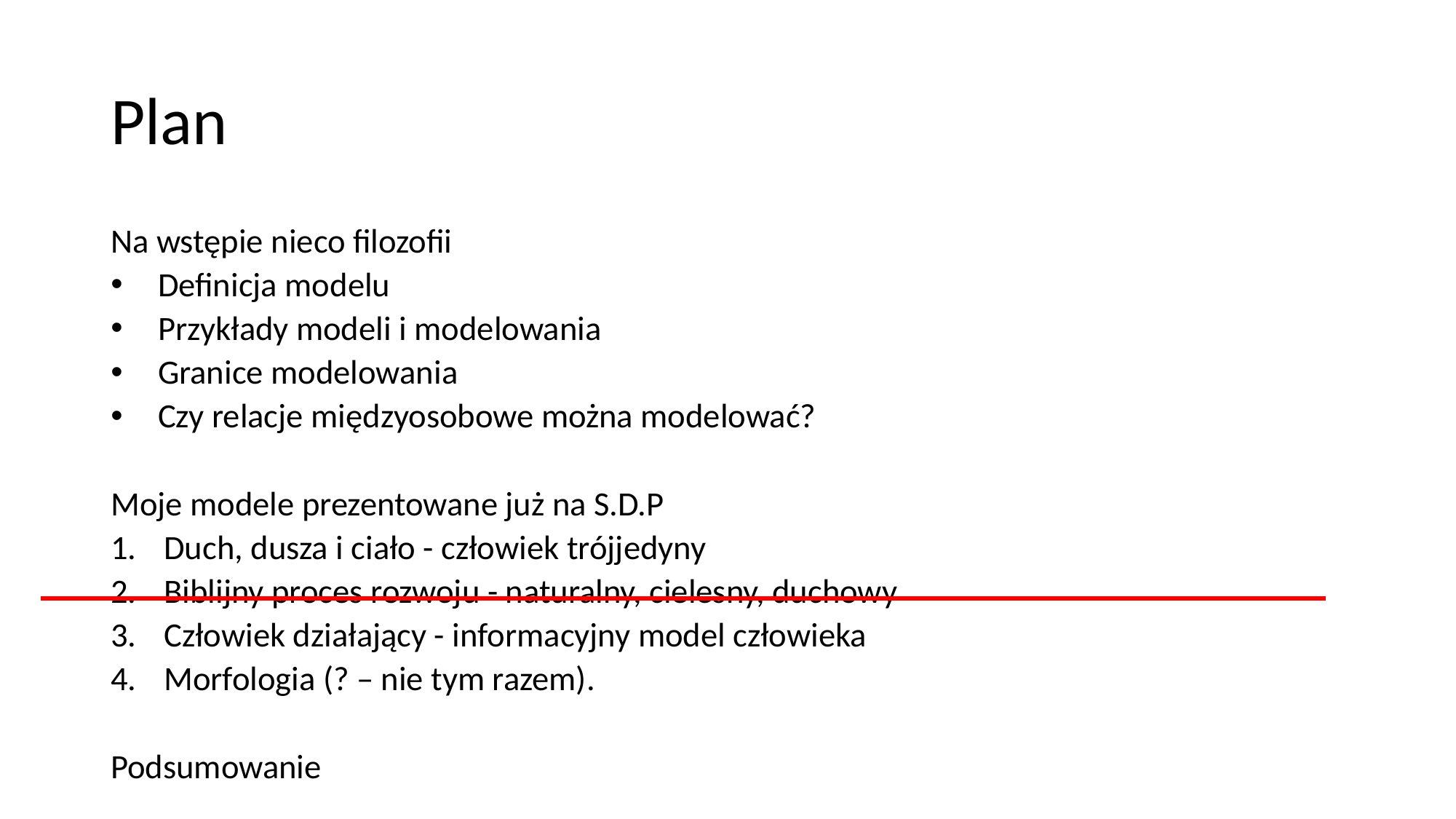

# Plan
Na wstępie nieco filozofii
Definicja modelu
Przykłady modeli i modelowania
Granice modelowania
Czy relacje międzyosobowe można modelować?

Moje modele prezentowane już na S.D.P
Duch, dusza i ciało - człowiek trójjedyny
Biblijny proces rozwoju - naturalny, cielesny, duchowy
Człowiek działający - informacyjny model człowieka
Morfologia (? – nie tym razem).

Podsumowanie